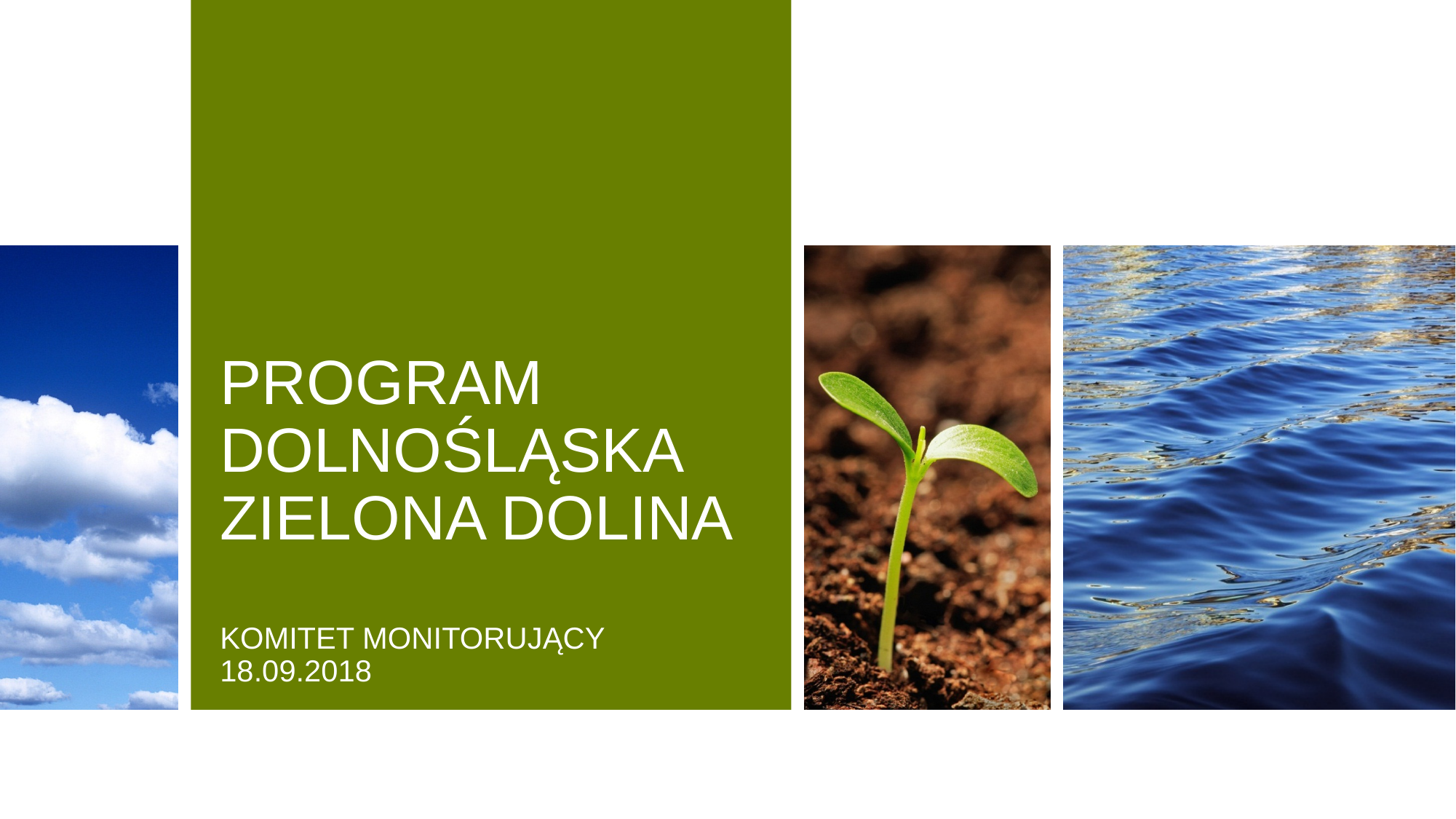

# PROGRAM DOLNOŚLĄSKA ZIELONA DOLINA
KOMITET MONITORUJĄCY
18.09.2018